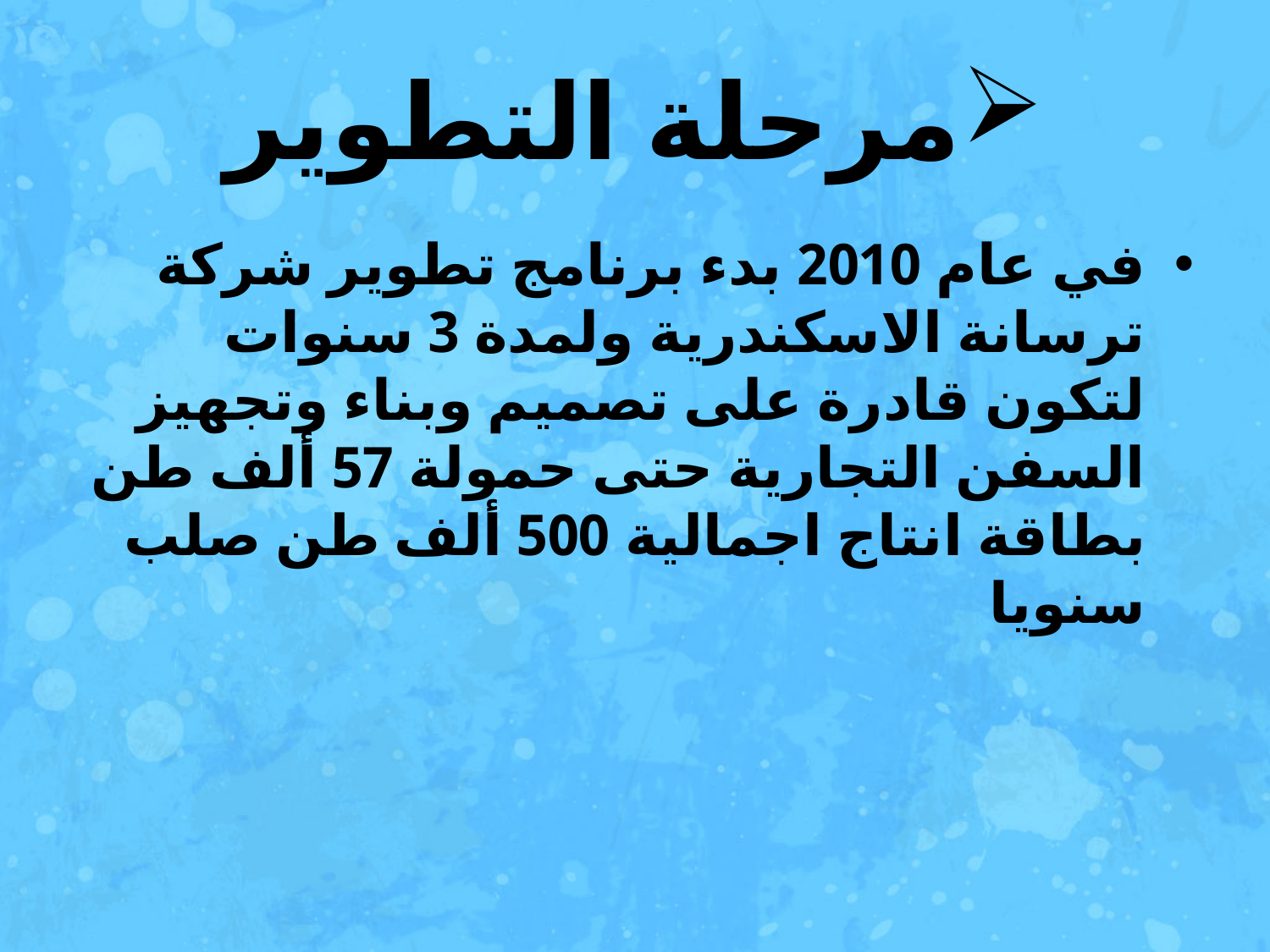

# مرحلة التطوير
في عام 2010 بدء برنامج تطوير شركة ترسانة الاسكندرية ولمدة 3 سنوات لتكون قادرة على تصميم وبناء وتجهيز السفن التجارية حتى حمولة 57 ألف طن بطاقة انتاج اجمالية 500 ألف طن صلب سنويا